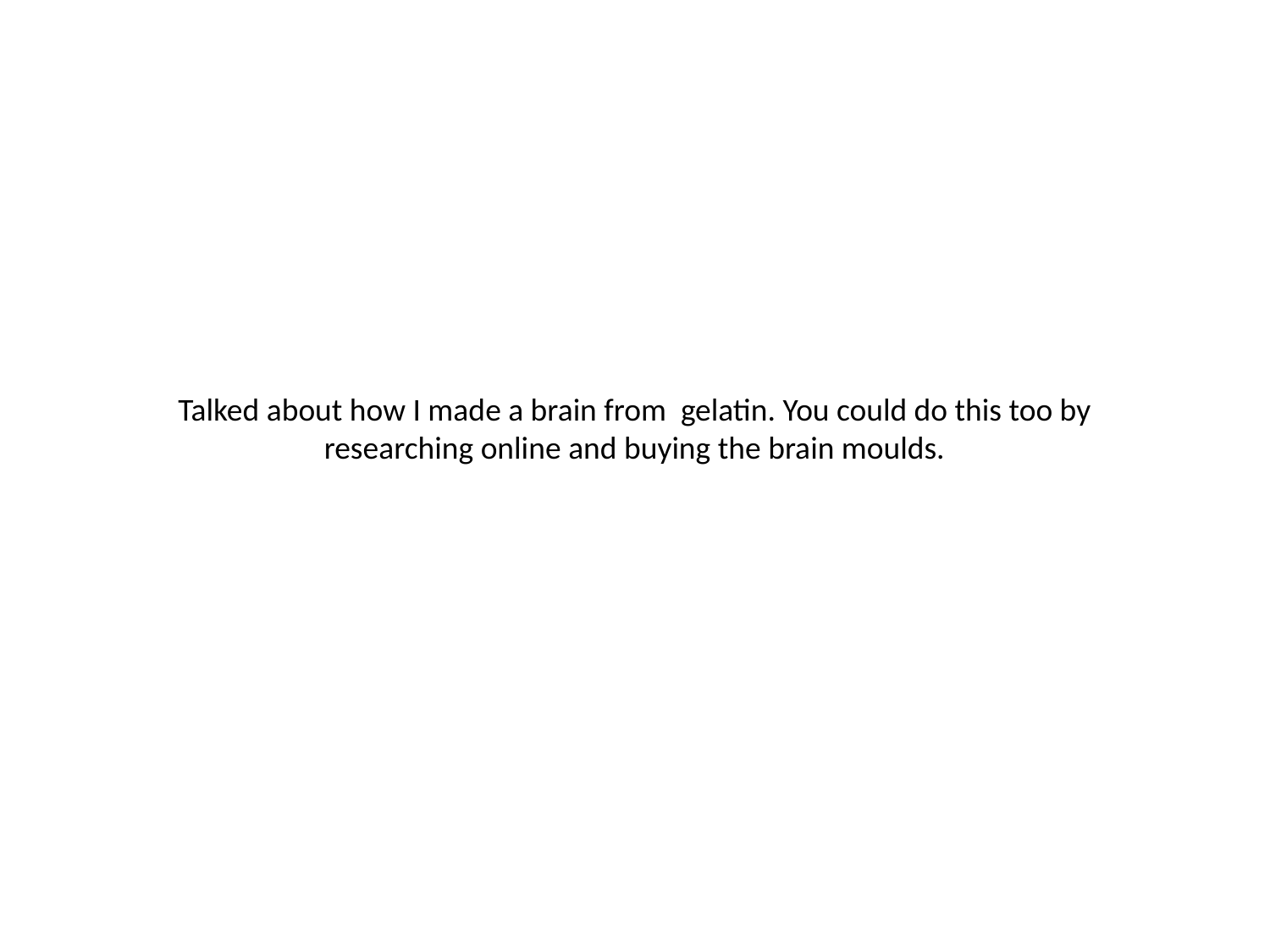

# Talked about how I made a brain from  gelatin. You could do this too by researching online and buying the brain moulds.
By DR DAVID DUNKLEY GYIMAH